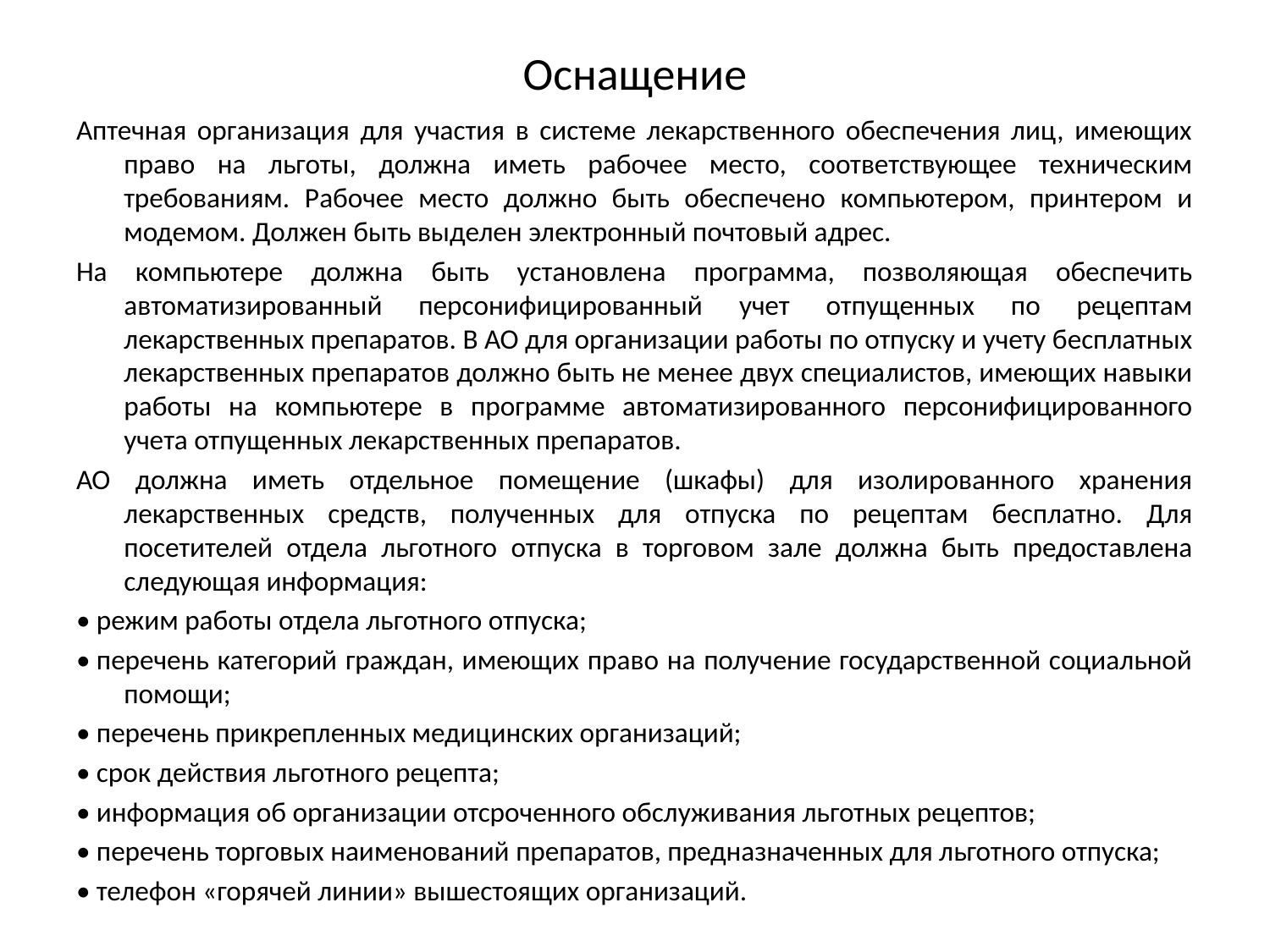

# Оснащение
Аптечная организация для участия в системе лекарственного обеспечения лиц, имеющих право на льготы, должна иметь рабочее место, соответствующее техническим требованиям. Рабочее место должно быть обеспечено компьютером, принтером и модемом. Должен быть выделен электронный почтовый адрес.
На компьютере должна быть установлена программа, позволяющая обеспечить автоматизированный персонифицированный учет отпущенных по рецептам лекарственных препаратов. В АО для организации работы по отпуску и учету бесплатных лекарственных препаратов должно быть не менее двух специалистов, имеющих навыки работы на компьютере в программе автоматизированного персонифицированного учета отпущенных лекарственных препаратов.
АО должна иметь отдельное помещение (шкафы) для изолированного хранения лекарственных средств, полученных для отпуска по рецептам бесплатно. Для посетителей отдела льготного отпуска в торговом зале должна быть предоставлена следующая информация:
• режим работы отдела льготного отпуска;
• перечень категорий граждан, имеющих право на получение государственной социальной помощи;
• перечень прикрепленных медицинских организаций;
• срок действия льготного рецепта;
• информация об организации отсроченного обслуживания льготных рецептов;
• перечень торговых наименований препаратов, предназначенных для льготного отпуска;
• телефон «горячей линии» вышестоящих организаций.